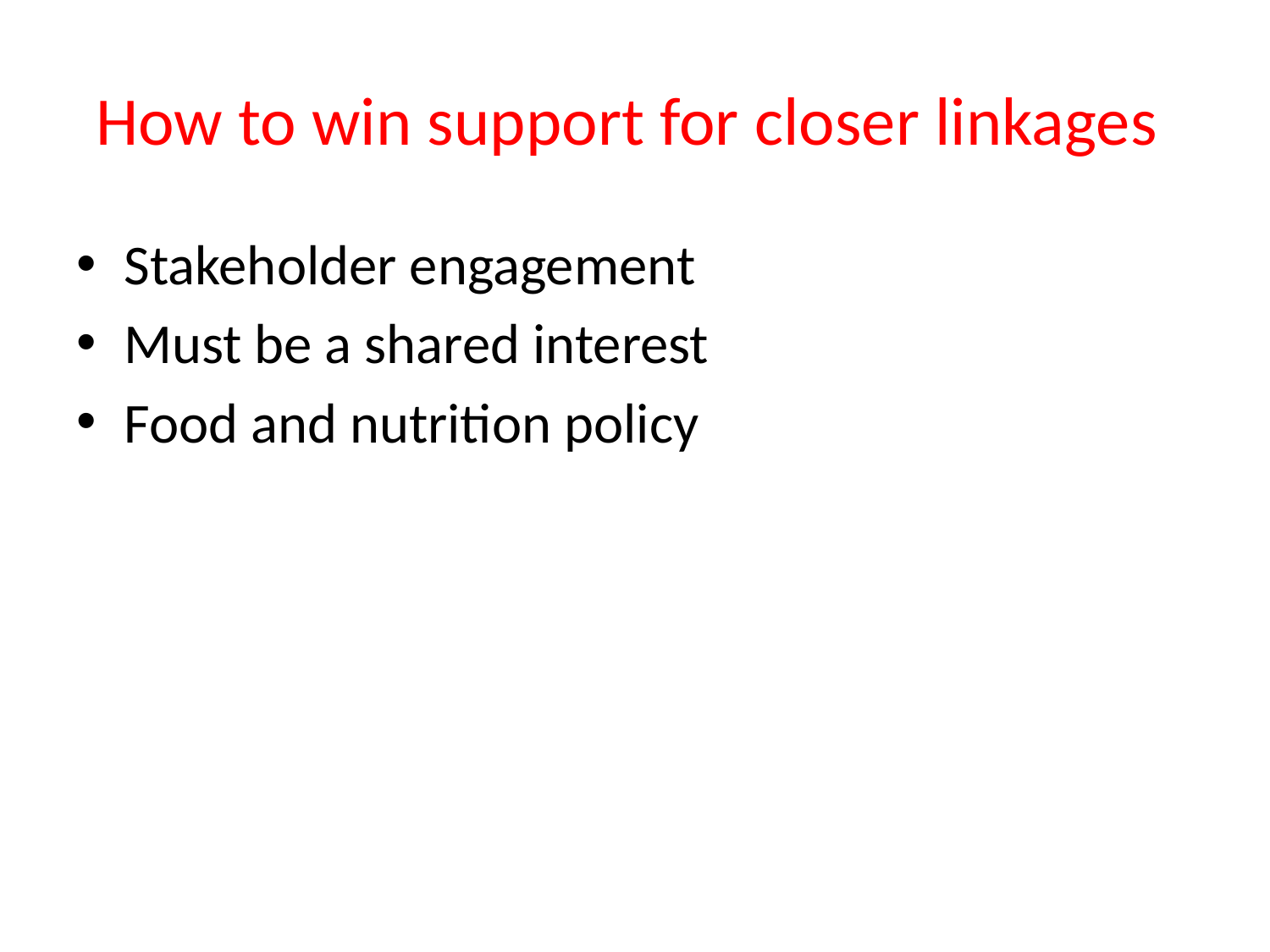

# How to win support for closer linkages
Stakeholder engagement
Must be a shared interest
Food and nutrition policy